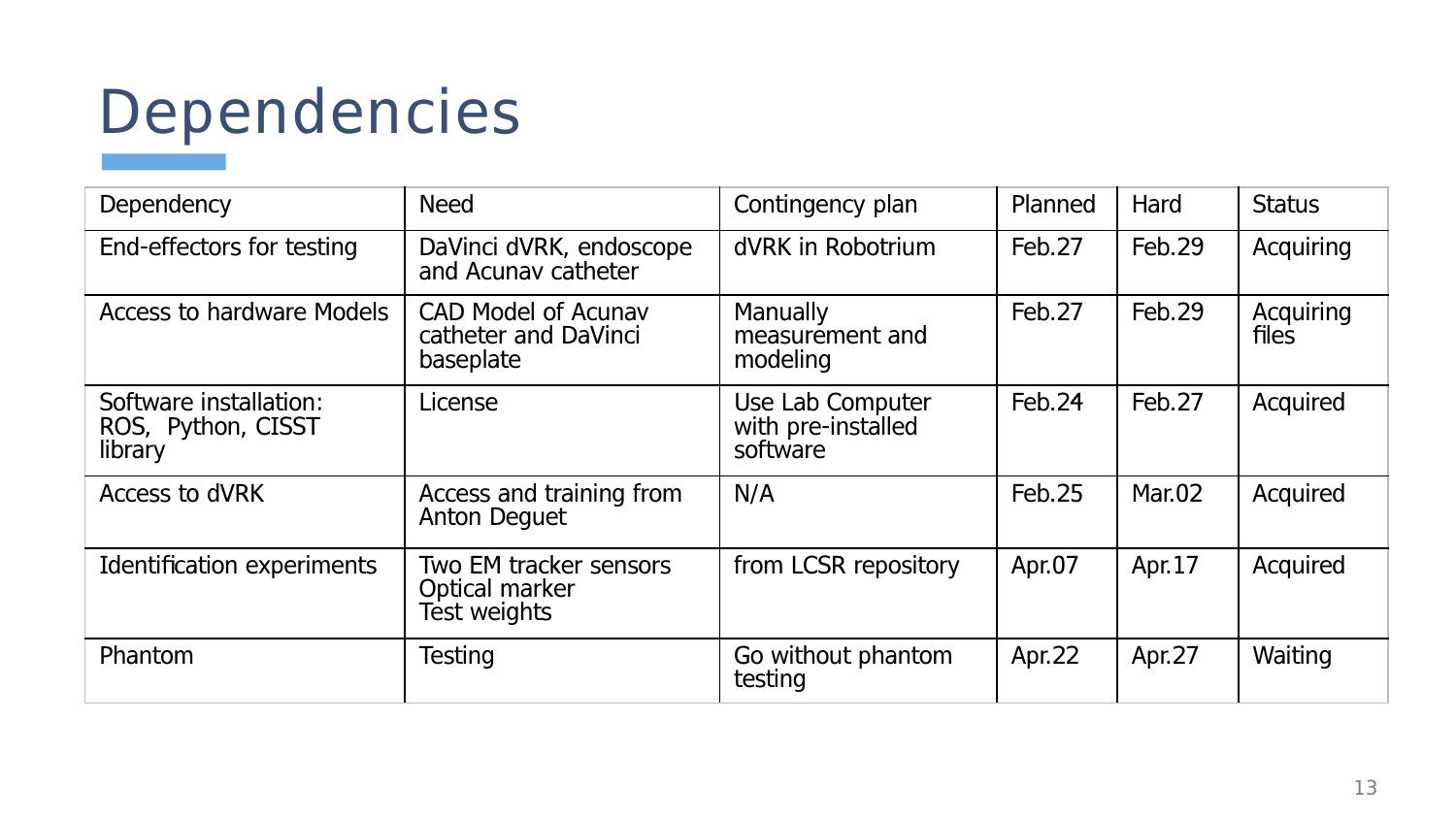

# Dependencies
| Dependency | Need | Contingency plan | Planned | Hard | Status |
| --- | --- | --- | --- | --- | --- |
| End-effectors for testing | DaVinci dVRK, endoscope and Acunav catheter | dVRK in Robotrium | Feb.27 | Feb.29 | Acquiring |
| Access to hardware Models | CAD Model of Acunav catheter and DaVinci baseplate | Manually measurement and modeling | Feb.27 | Feb.29 | Acquiring files |
| Software installation: ROS,  Python, CISST library | License | Use Lab Computer with pre-installed software | Feb.24 | Feb.27 | Acquired |
| Access to dVRK | Access and training from Anton Deguet | N/A | Feb.25 | Mar.02 | Acquired |
| Identification experiments | Two EM tracker sensors Optical marker Test weights | from LCSR repository | Apr.07 | Apr.17 | Acquired |
| Phantom | Testing | Go without phantom testing | Apr.22 | Apr.27 | Waiting |